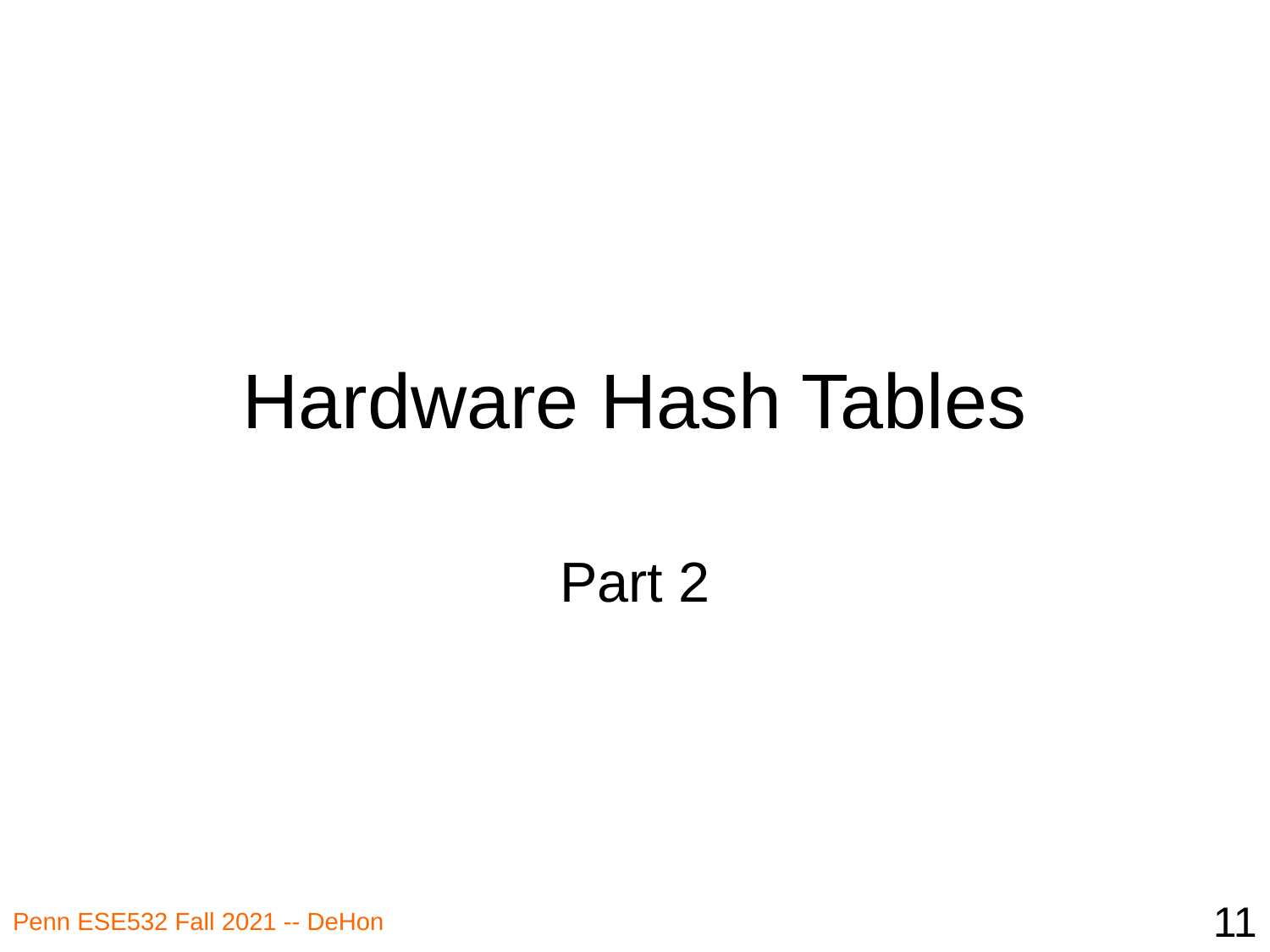

# Hardware Hash Tables
Part 2
11
Penn ESE532 Fall 2021 -- DeHon